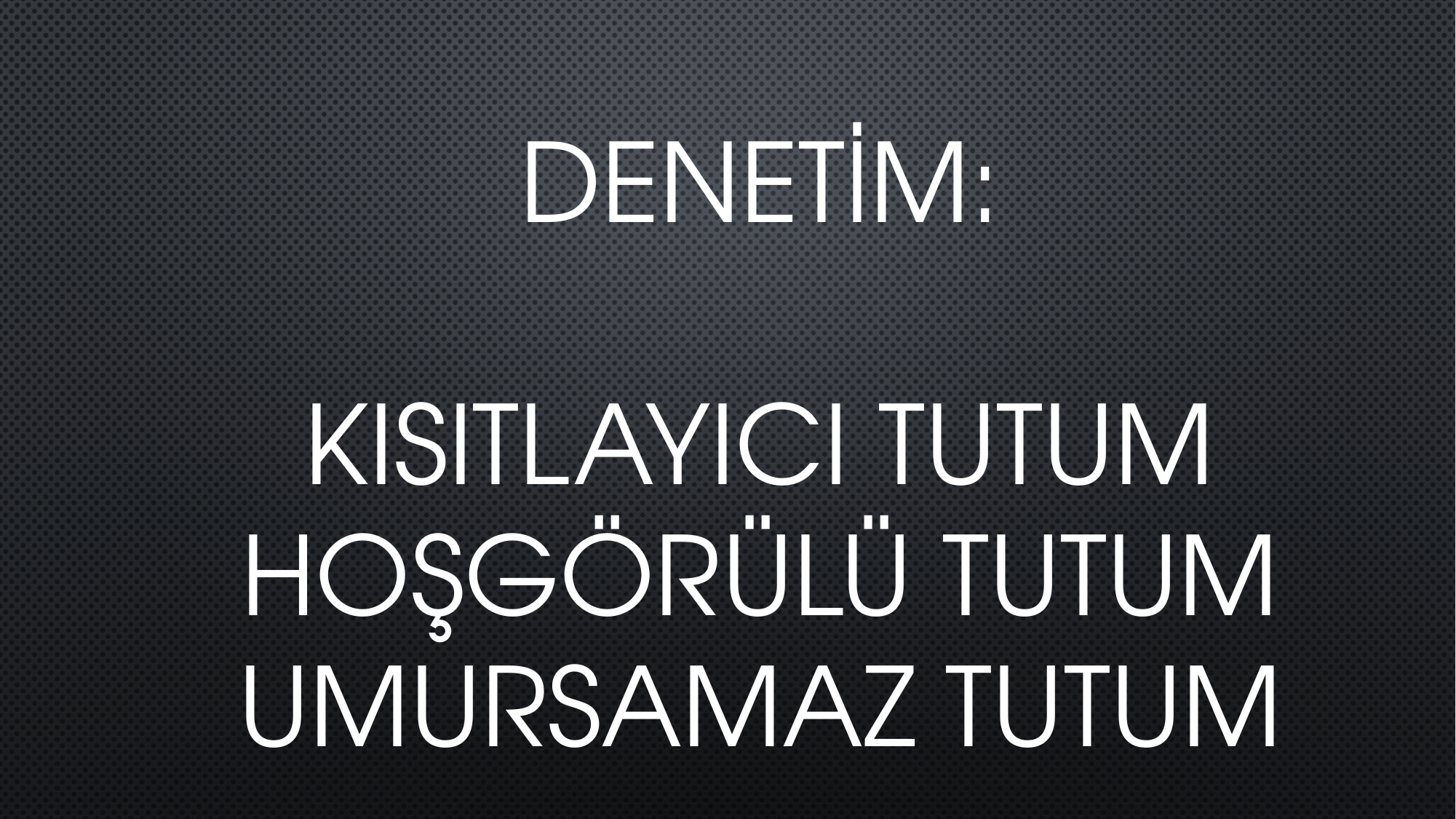

DENETİM:

KISITLAYICI TUTUM
HOŞGÖRÜLÜ TUTUM
UMURSAMAZ TUTUM